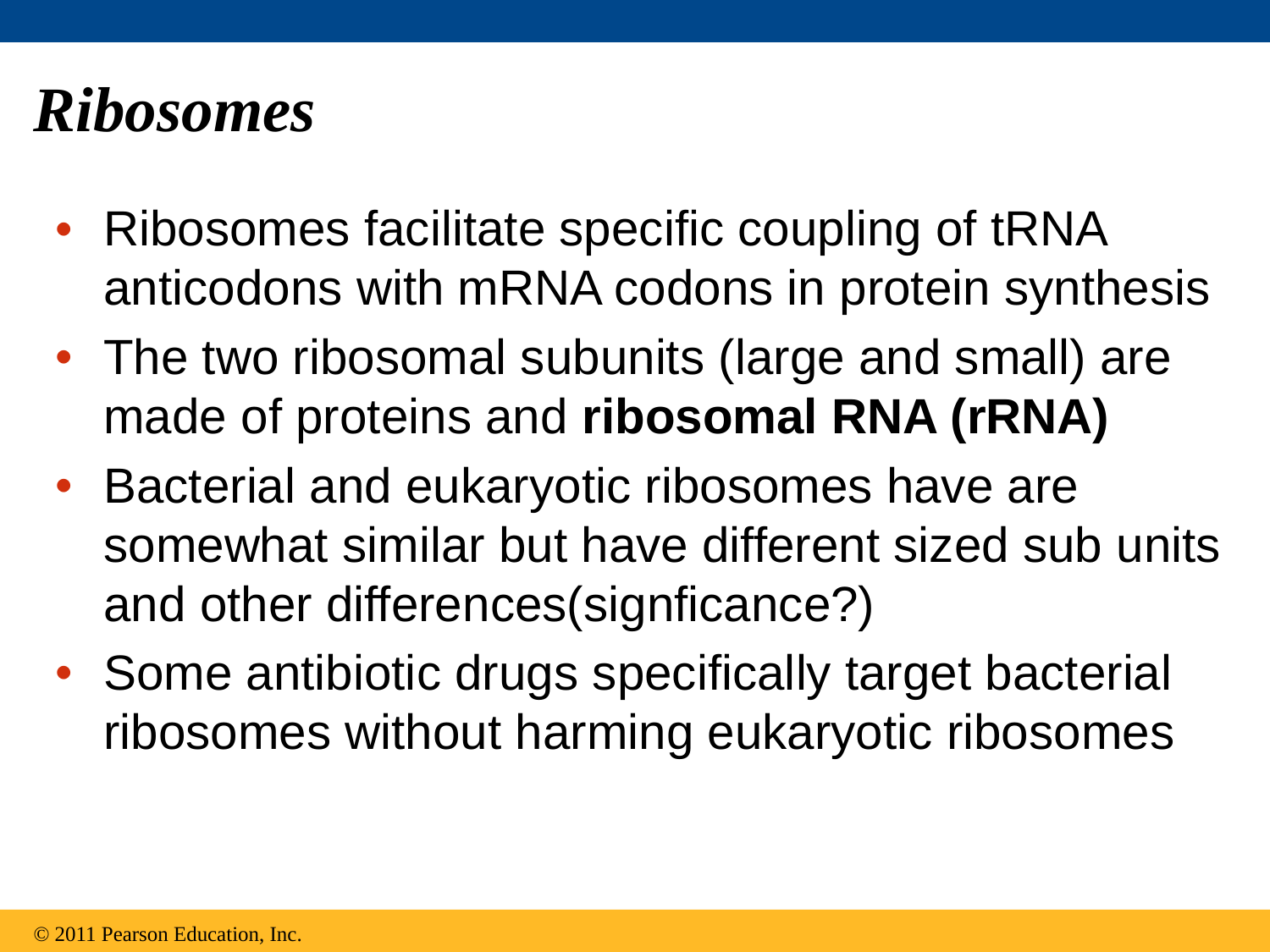

Ribosomes
Ribosomes facilitate specific coupling of tRNA anticodons with mRNA codons in protein synthesis
The two ribosomal subunits (large and small) are made of proteins and ribosomal RNA (rRNA)
Bacterial and eukaryotic ribosomes have are somewhat similar but have different sized sub units and other differences(signficance?)
Some antibiotic drugs specifically target bacterial ribosomes without harming eukaryotic ribosomes

© 2011 Pearson Education, Inc.